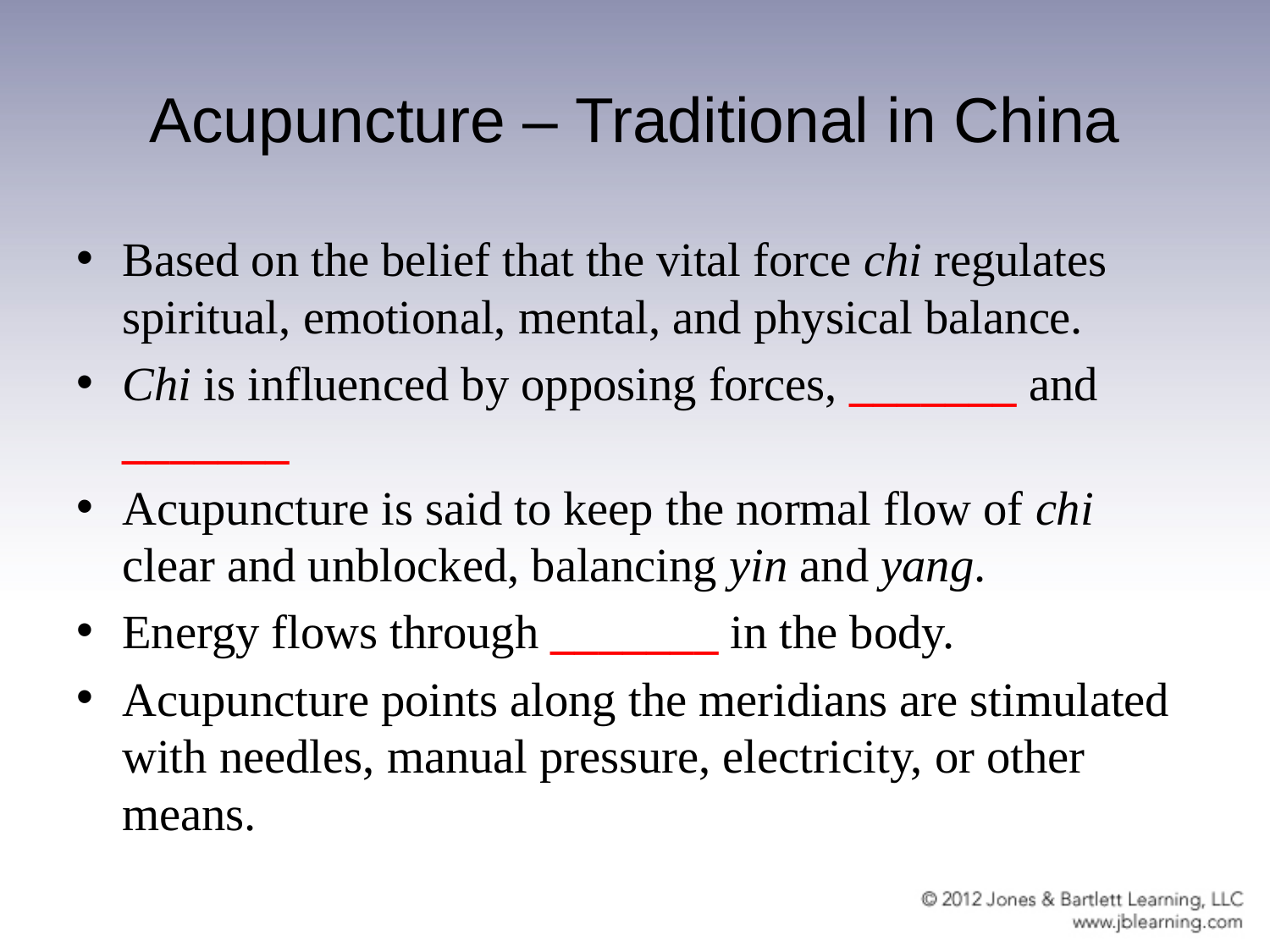

# Acupuncture – Traditional in China
Based on the belief that the vital force chi regulates spiritual, emotional, mental, and physical balance.
Chi is influenced by opposing forces, _______ and _______
Acupuncture is said to keep the normal flow of chi clear and unblocked, balancing yin and yang.
Energy flows through _______ in the body.
Acupuncture points along the meridians are stimulated with needles, manual pressure, electricity, or other means.